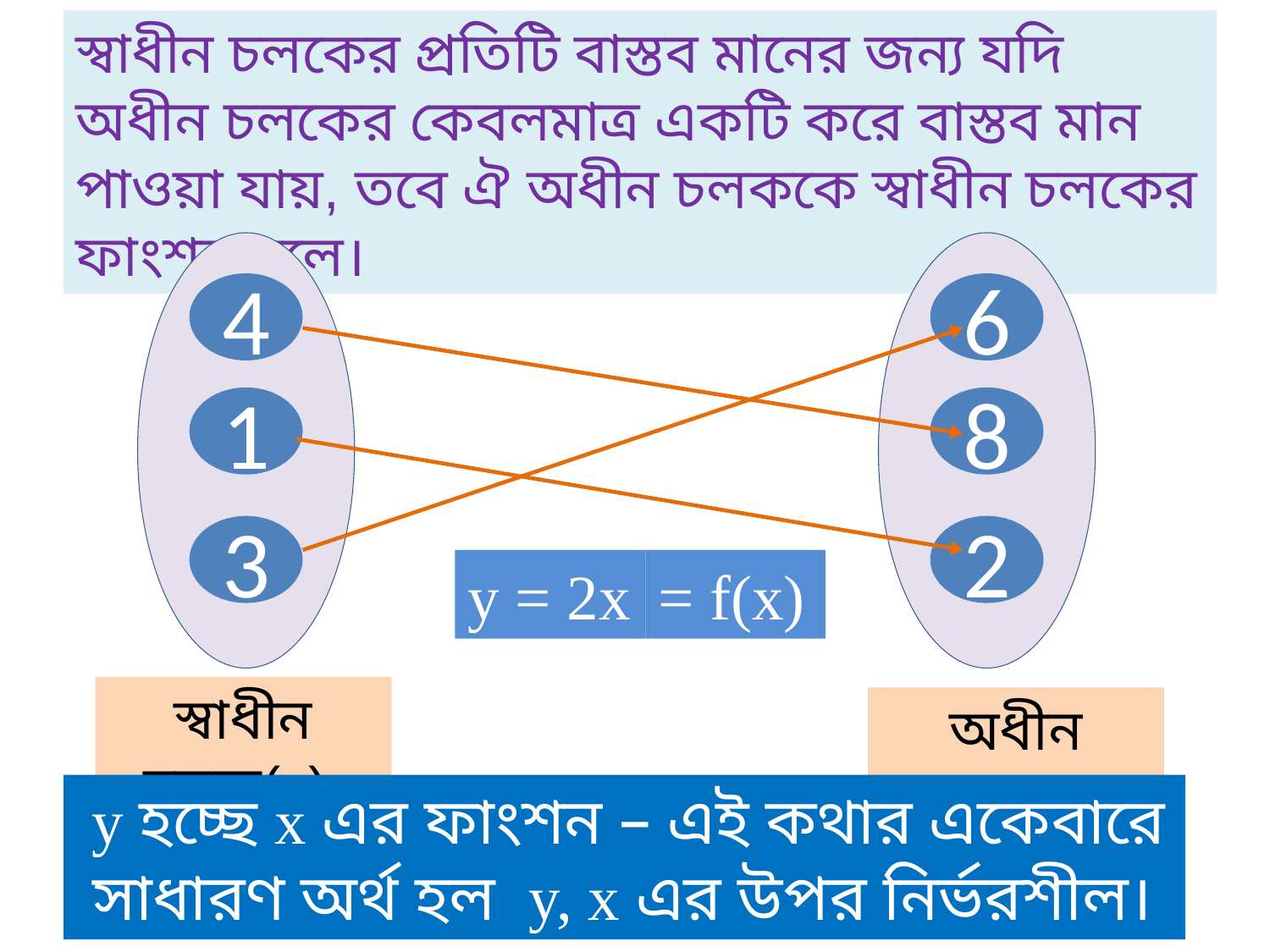

স্বাধীন চলকের প্রতিটি বাস্তব মানের জন্য যদি অধীন চলকের কেবলমাত্র একটি করে বাস্তব মান পাওয়া যায়, তবে ঐ অধীন চলককে স্বাধীন চলকের ফাংশন বলে।

4
1
3
স্বাধীন চলক(x)

6
8
2
অধীন চলক(y)

y = 2x
= f(x)
 y হচ্ছে x এর ফাংশন – এই কথার একেবারে  সাধারণ অর্থ হল  y, x এর উপর নির্ভরশীল।